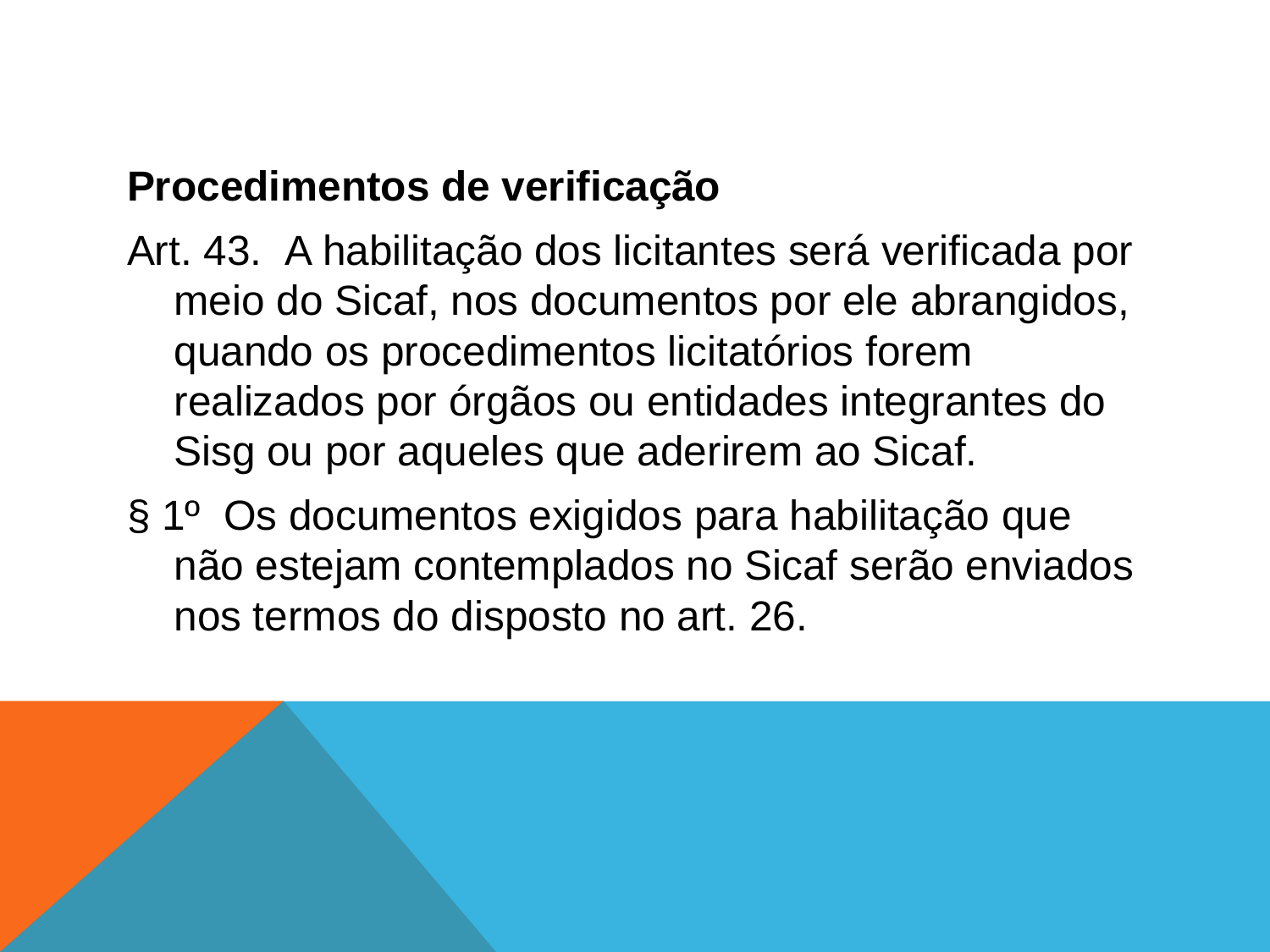

#
Procedimentos de verificação
Art. 43.  A habilitação dos licitantes será verificada por meio do Sicaf, nos documentos por ele abrangidos, quando os procedimentos licitatórios forem realizados por órgãos ou entidades integrantes do Sisg ou por aqueles que aderirem ao Sicaf.
§ 1º  Os documentos exigidos para habilitação que não estejam contemplados no Sicaf serão enviados nos termos do disposto no art. 26.